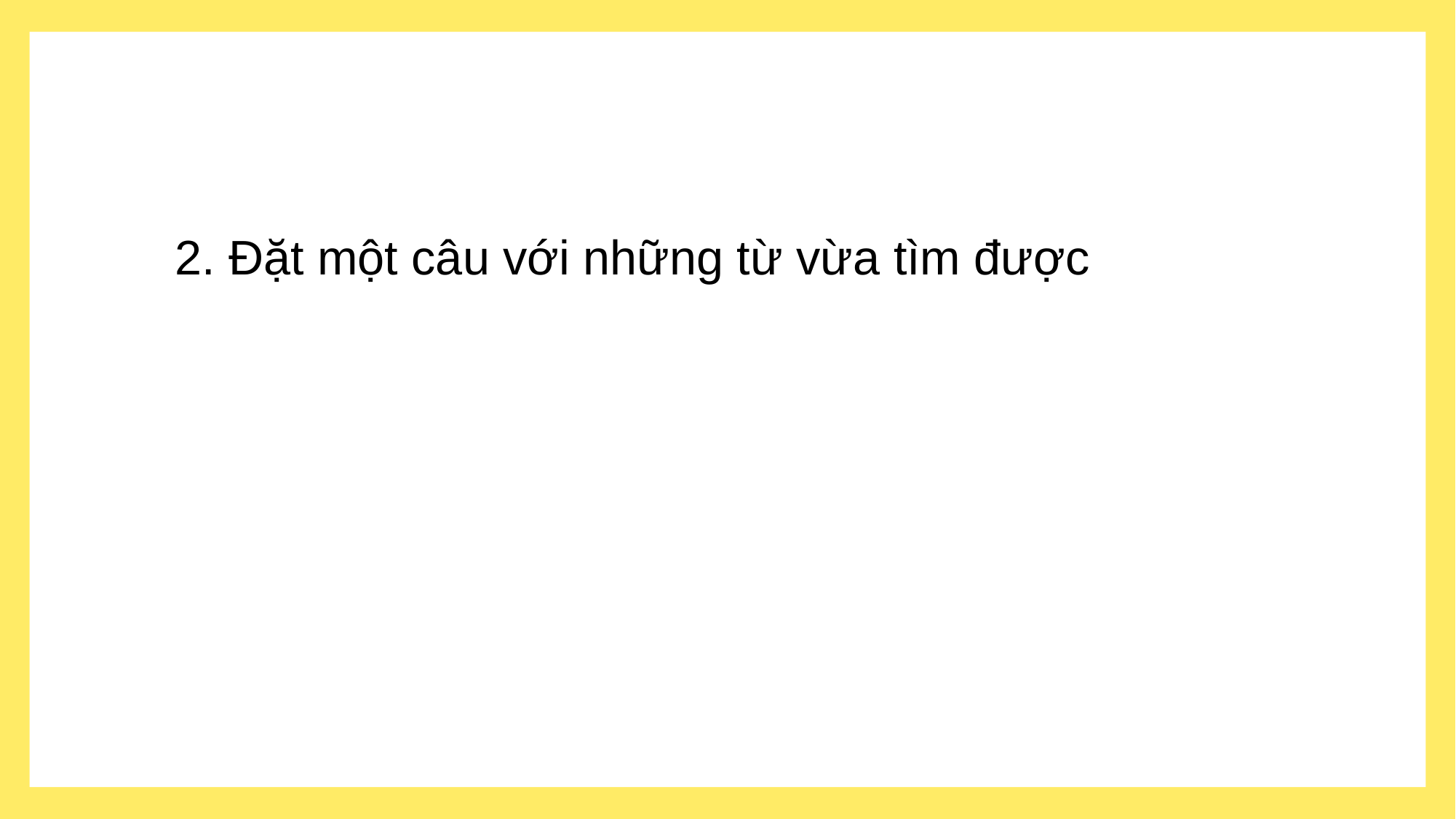

2. Đặt một câu với những từ vừa tìm được